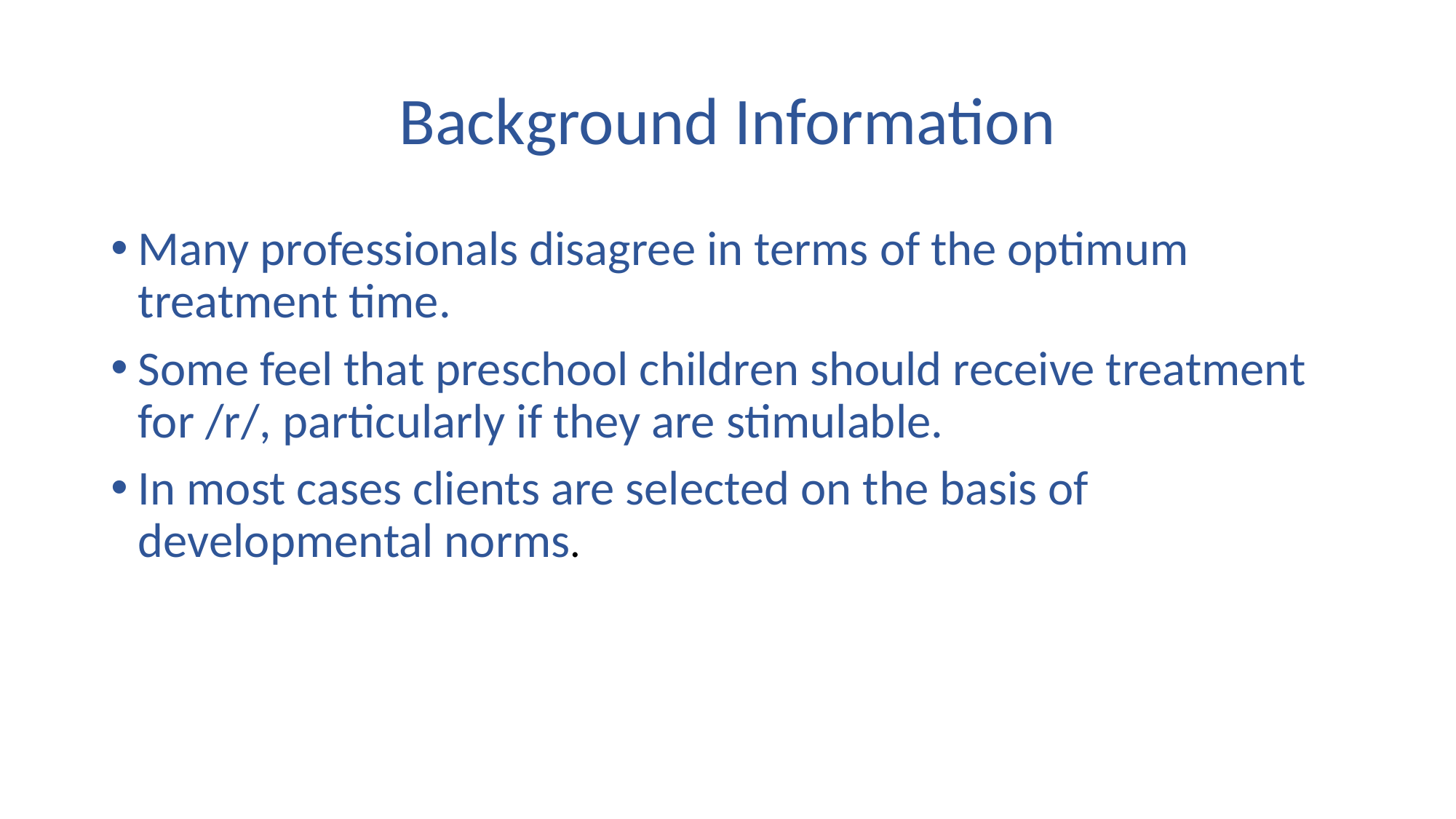

# Background Information
Many professionals disagree in terms of the optimum treatment time.
Some feel that preschool children should receive treatment for /r/, particularly if they are stimulable.
In most cases clients are selected on the basis of developmental norms.